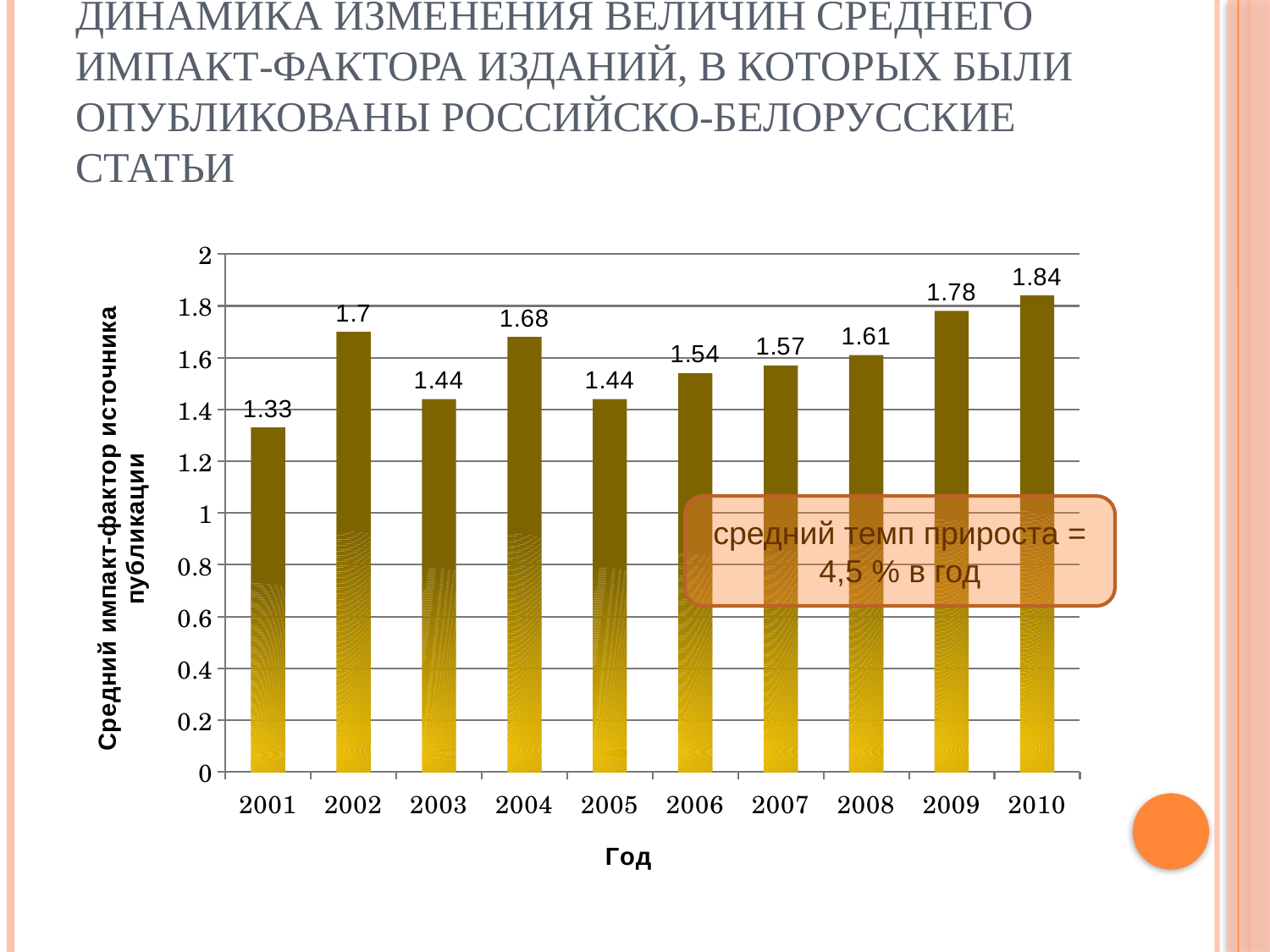

# Динамика изменения величин среднего импакт-фактора изданий, в которых были опубликованы российско-белорусские статьи

### Chart

| Category | Средний ИФ |
|---|---|
| 2001 | 1.33 |
| 2002 | 1.7 |
| 2003 | 1.44 |
| 2004 | 1.6800000000000004 |
| 2005 | 1.44 |
| 2006 | 1.54 |
| 2007 | 1.57 |
| 2008 | 1.61 |
| 2009 | 1.78 |
| 2010 | 1.84 |
средний темп прироста = 4,5 % в год